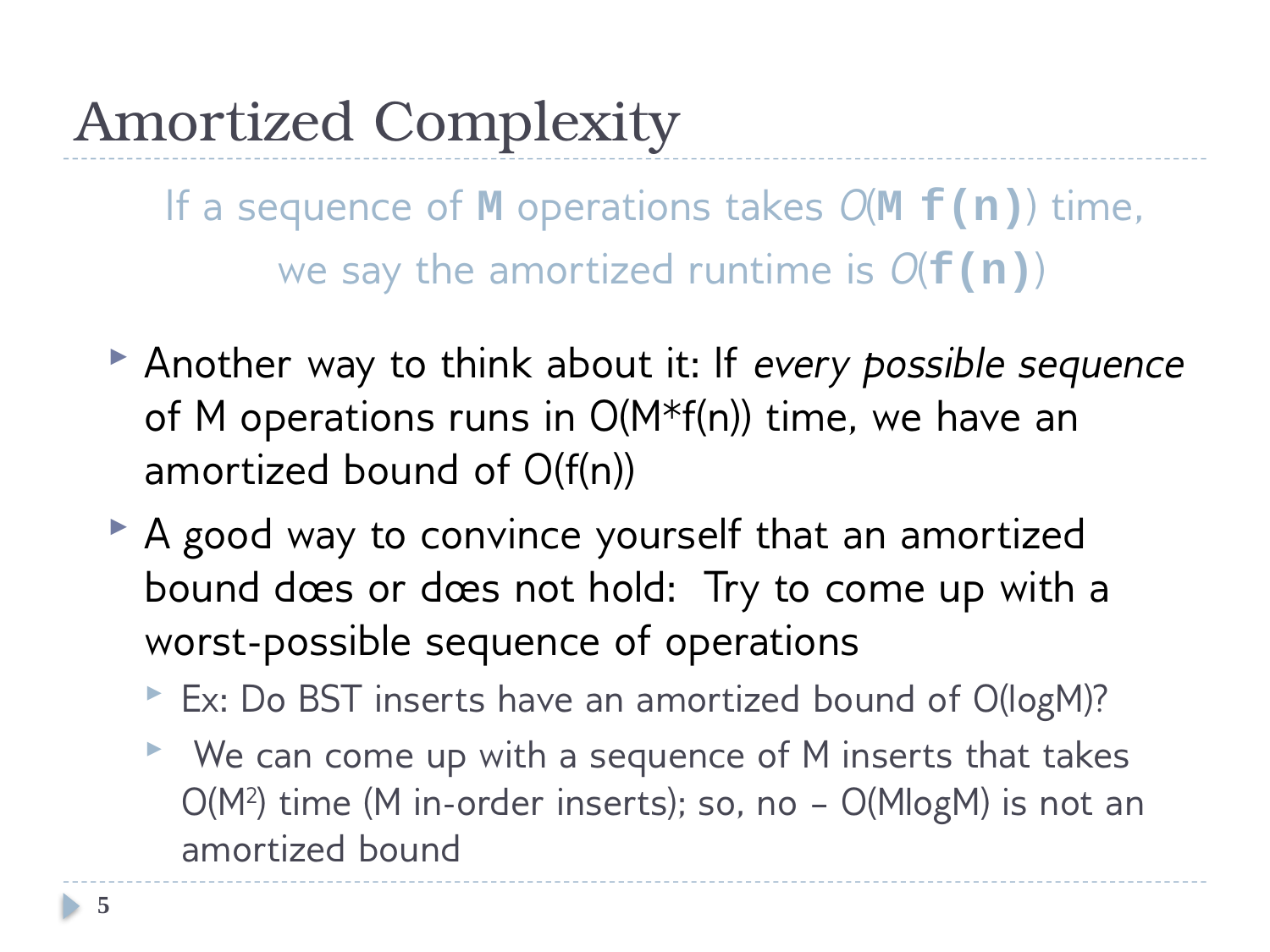

# Amortized Complexity
If a sequence of M operations takes O(M  f(n)) time,
we say the amortized runtime is O(f(n))

Another way to think about it: If every possible sequence of M operations runs in O(M*f(n)) time, we have an amortized bound of O(f(n))
A good way to convince yourself that an amortized bound does or does not hold:  Try to come up with a worst-possible sequence of operations
Ex: Do BST inserts have an amortized bound of O(logM)?
 We can come up with a sequence of M inserts that takes O(M2) time (M in-order inserts); so, no – O(MlogM) is not an amortized bound
5